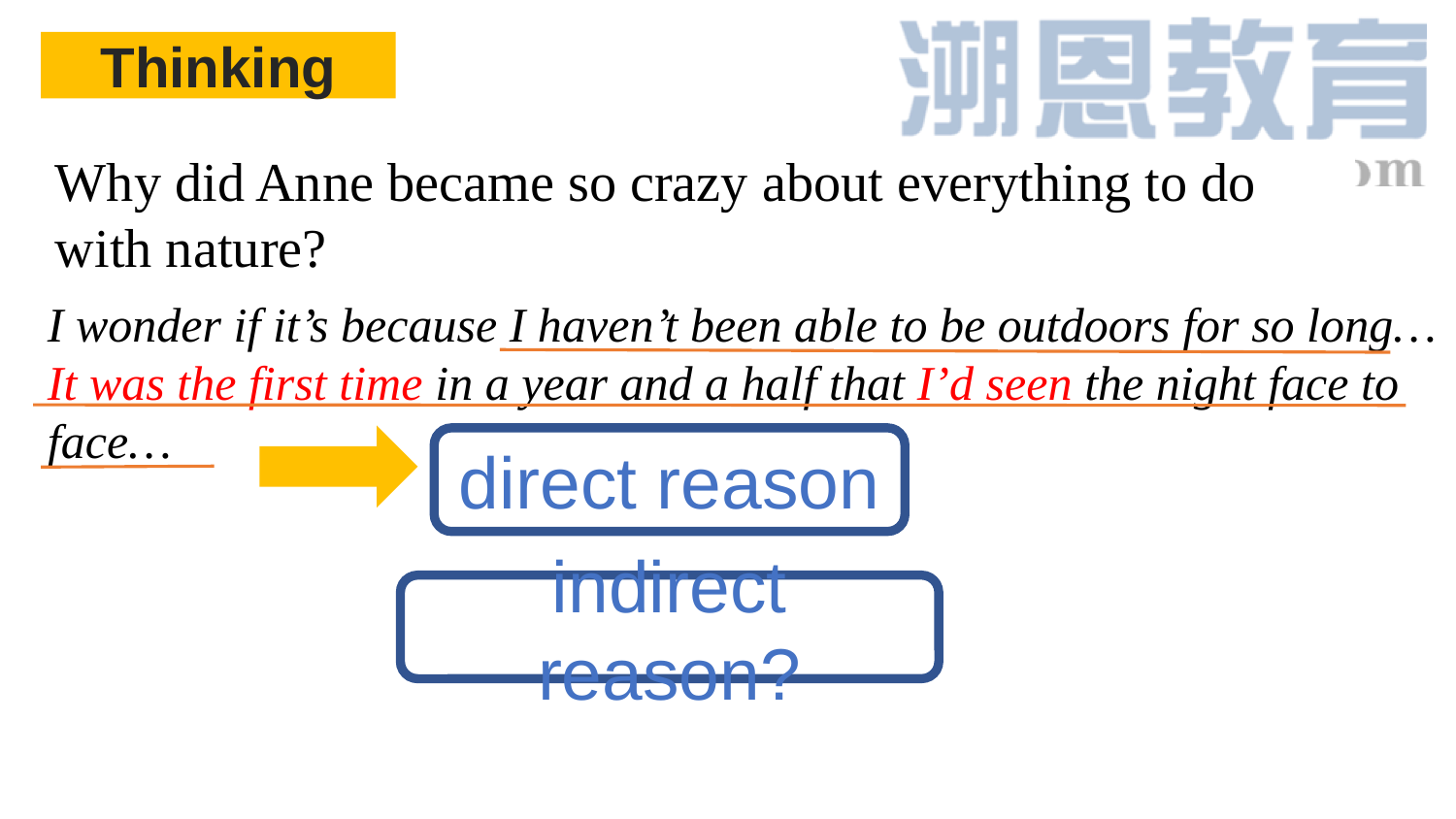

Thinking
Why did Anne became so crazy about everything to do with nature?
I wonder if it’s because I haven’t been able to be outdoors for so long…
It was the first time in a year and a half that I’d seen the night face to face…

direct reason
indirect reason?